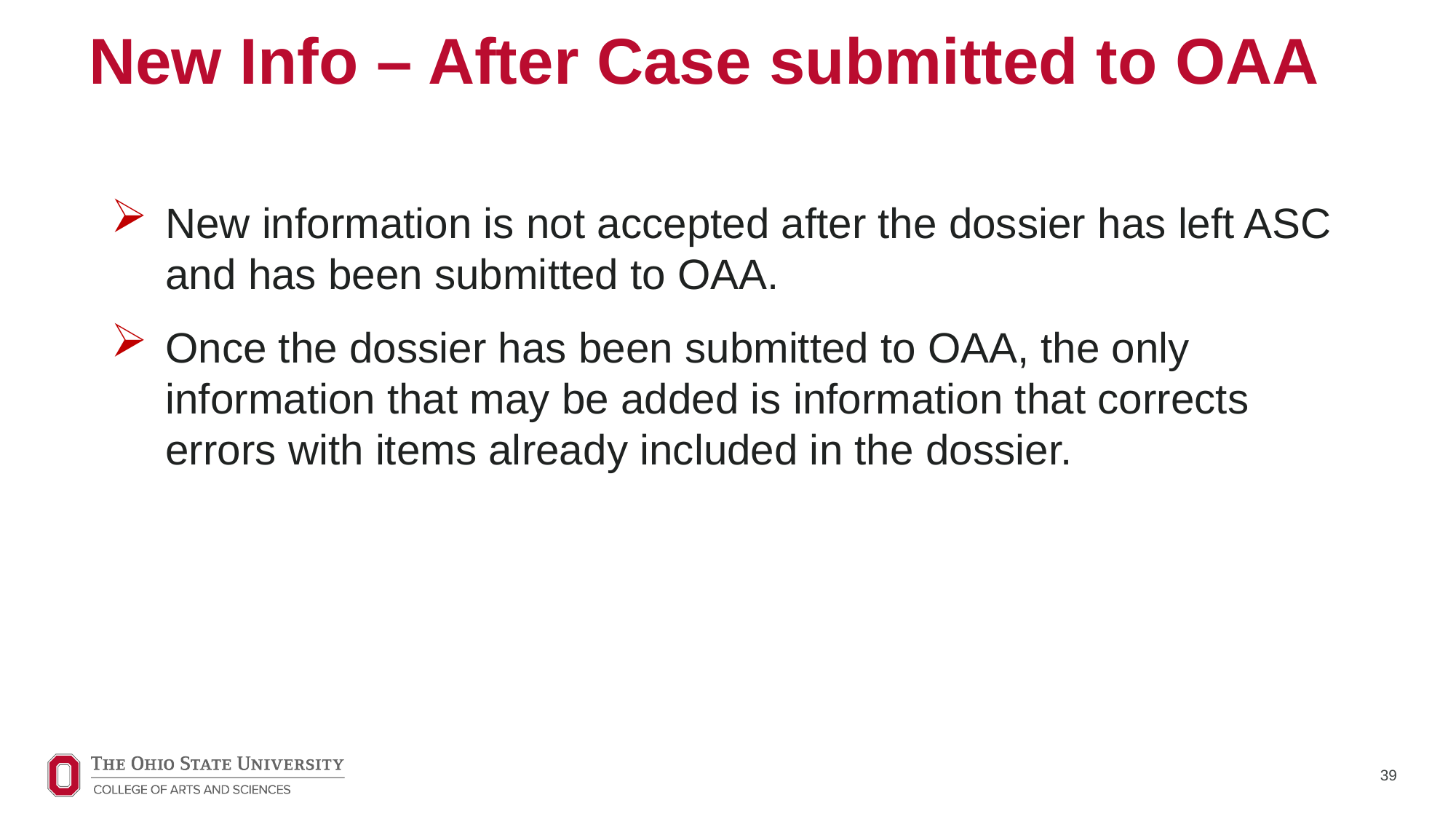

# New Info – After Case submitted to OAA
New information is not accepted after the dossier has left ASC and has been submitted to OAA.
Once the dossier has been submitted to OAA, the only information that may be added is information that corrects errors with items already included in the dossier.

39